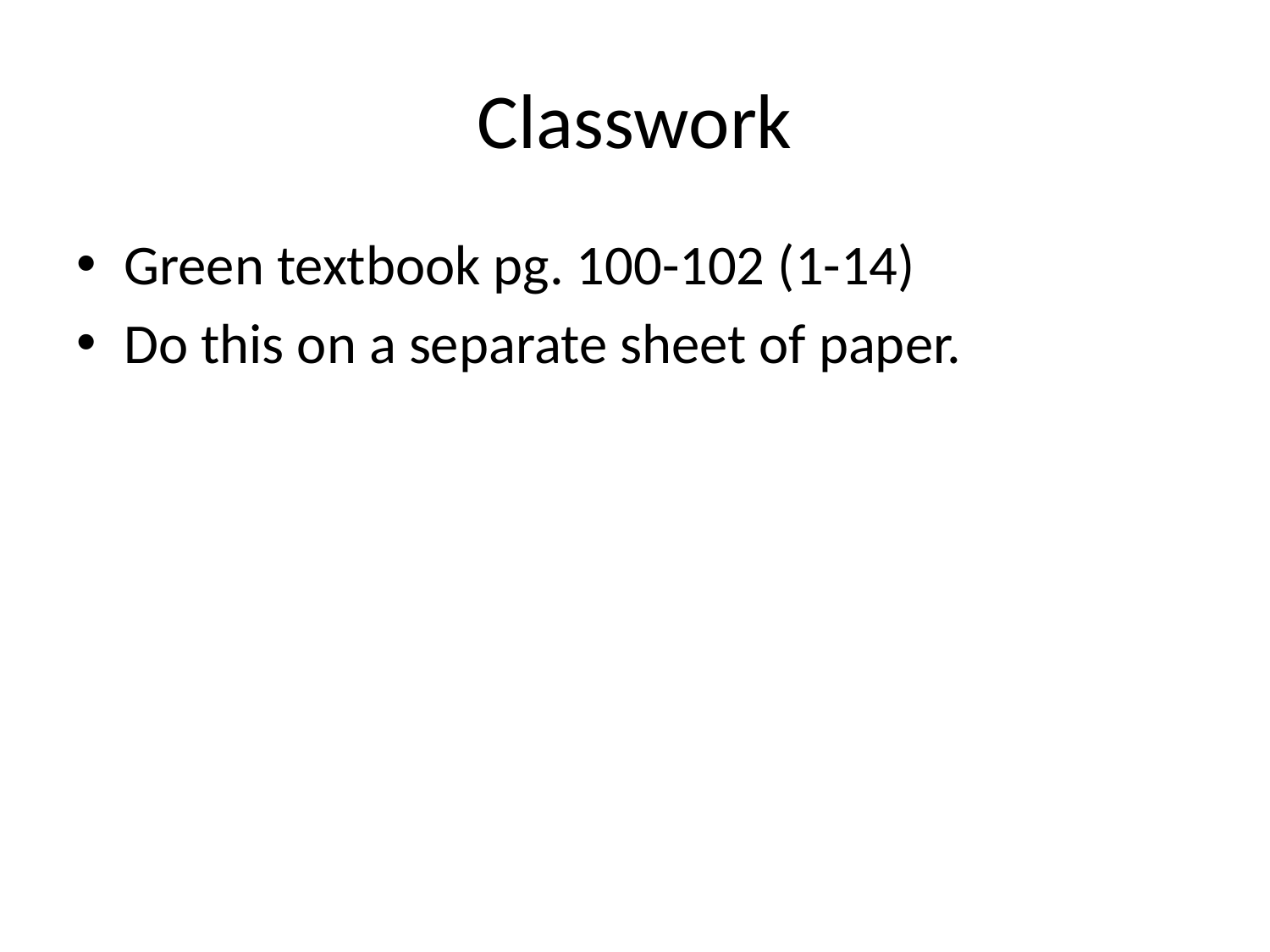

# Classwork
Green textbook pg. 100-102 (1-14)
Do this on a separate sheet of paper.